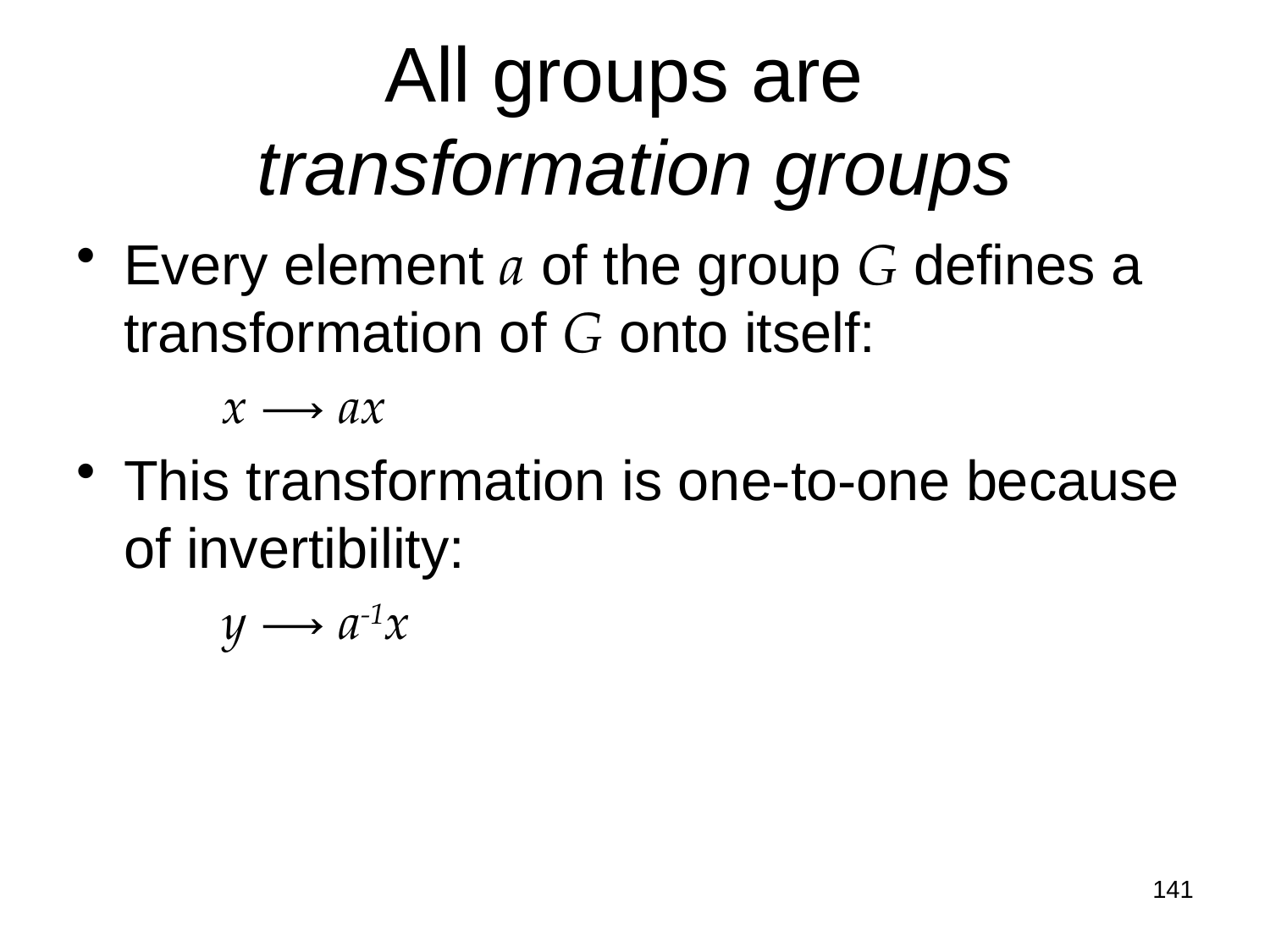

# All groups are transformation groups
Every element a of the group G defines a transformation of G onto itself:
      x ⟶ ax
This transformation is one-to-one because of invertibility:
      y ⟶ a-1x
141